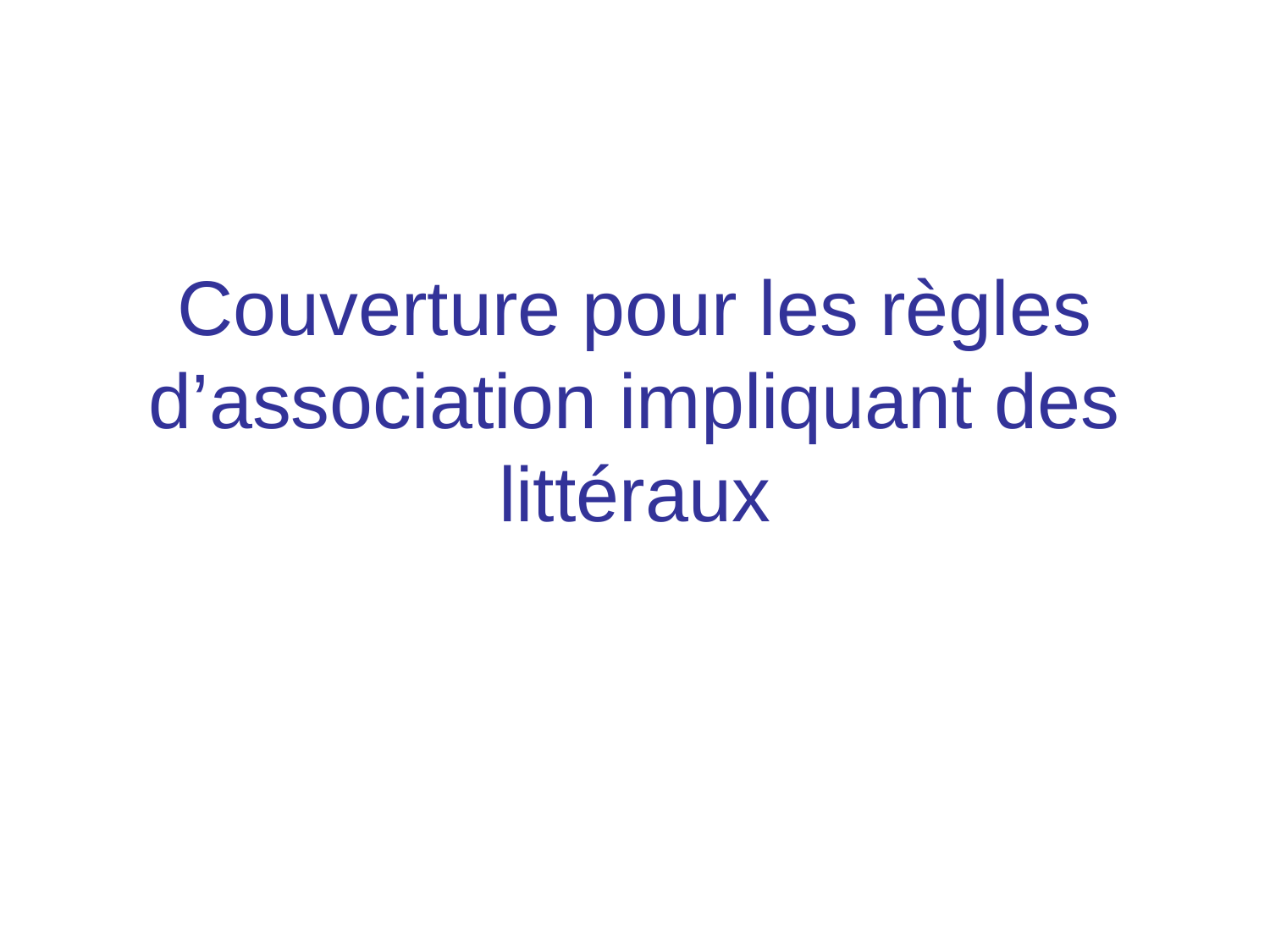

# Couverture pour les règles d’association impliquant des littéraux